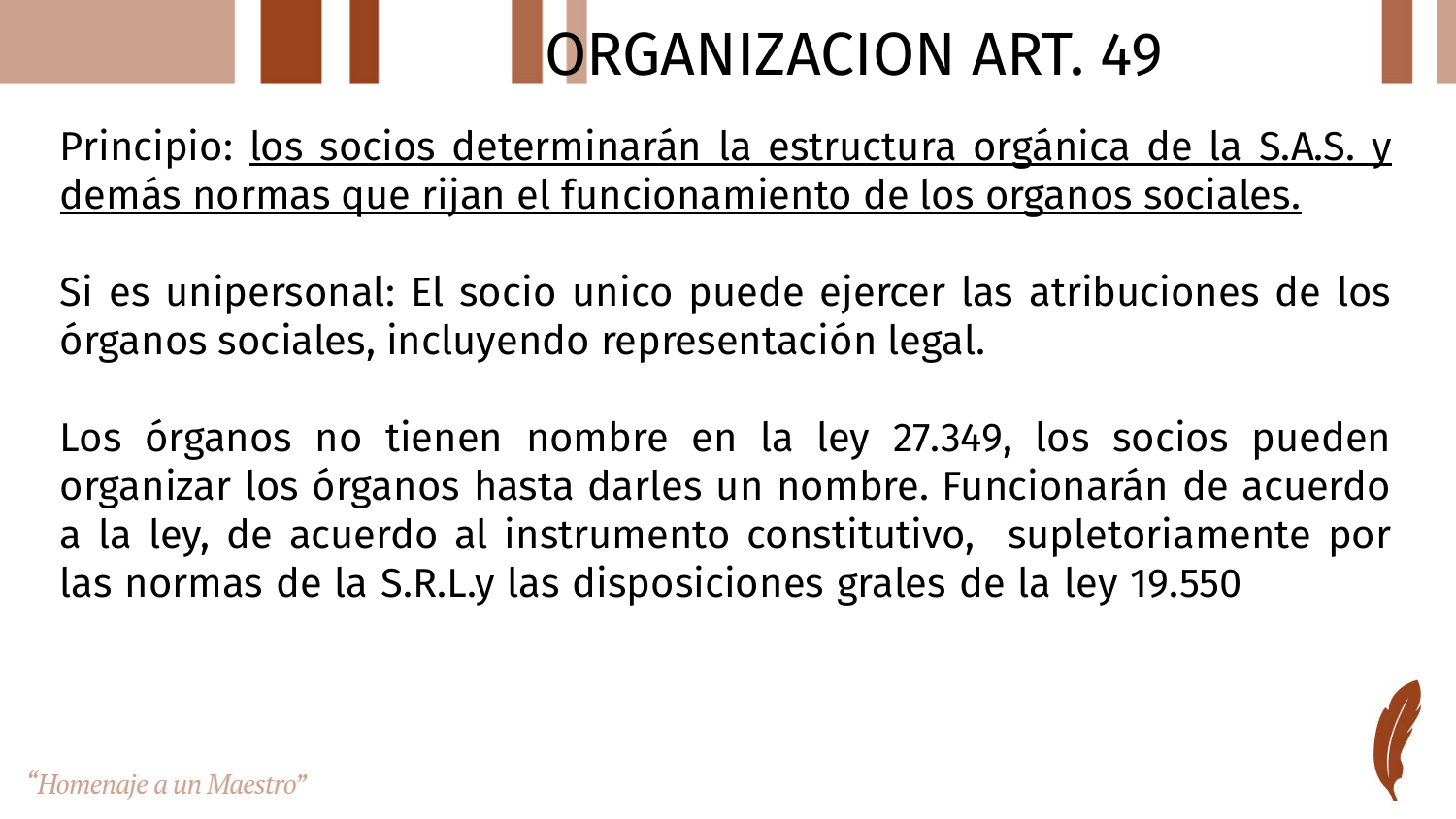

# ORGANIZACION ART. 49

Principio: los socios determinarán la estructura orgánica de la S.A.S. y demás normas que rijan el funcionamiento de los organos sociales.

Si es unipersonal: El socio unico puede ejercer las atribuciones de los órganos sociales, incluyendo representación legal.

Los órganos no tienen nombre en la ley 27.349, los socios pueden organizar los órganos hasta darles un nombre. Funcionarán de acuerdo a la ley, de acuerdo al instrumento constitutivo,  supletoriamente por las normas de la S.R.L.y las disposiciones grales de la ley 19.550